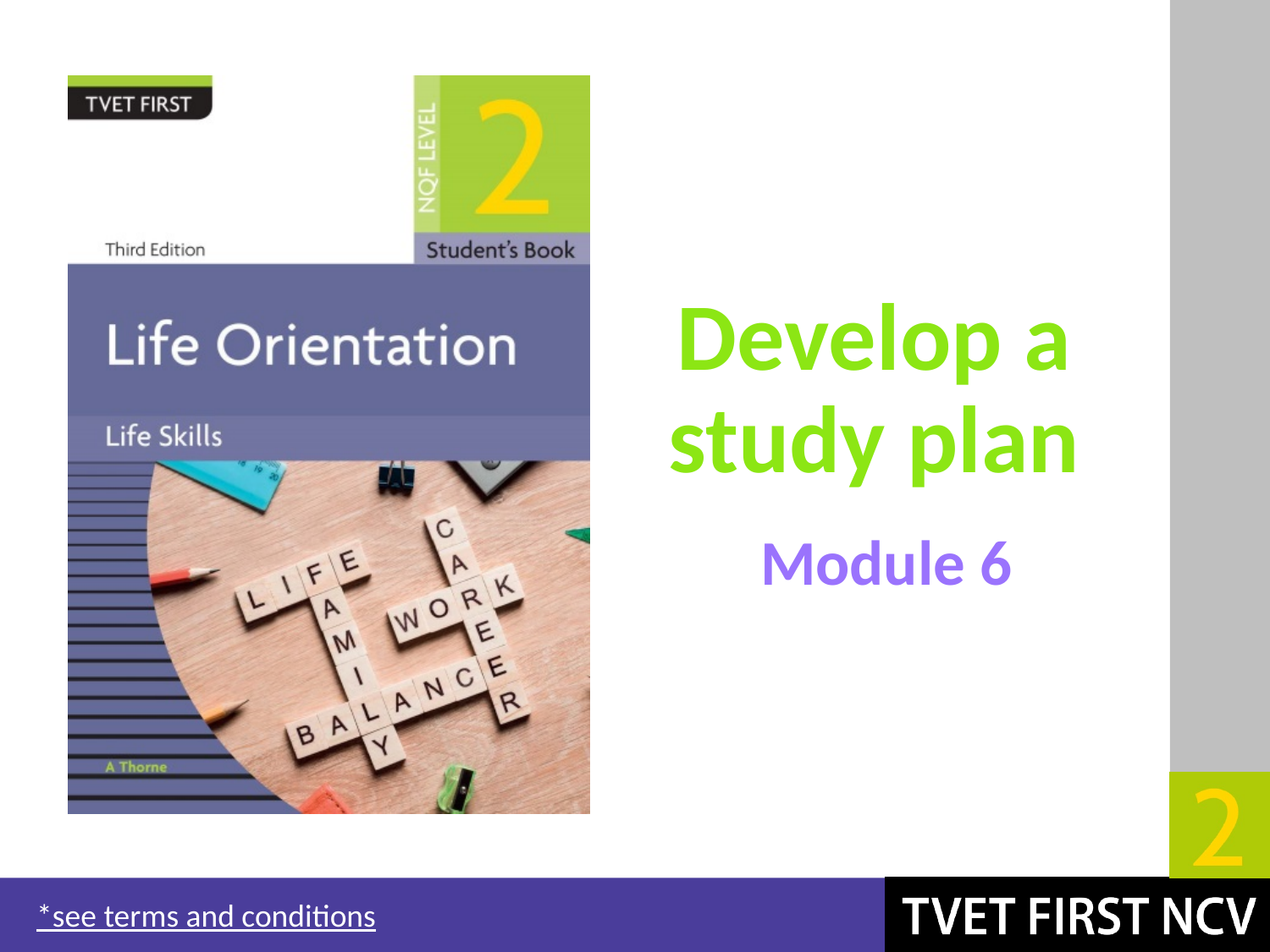

# Develop a study plan
Module 6